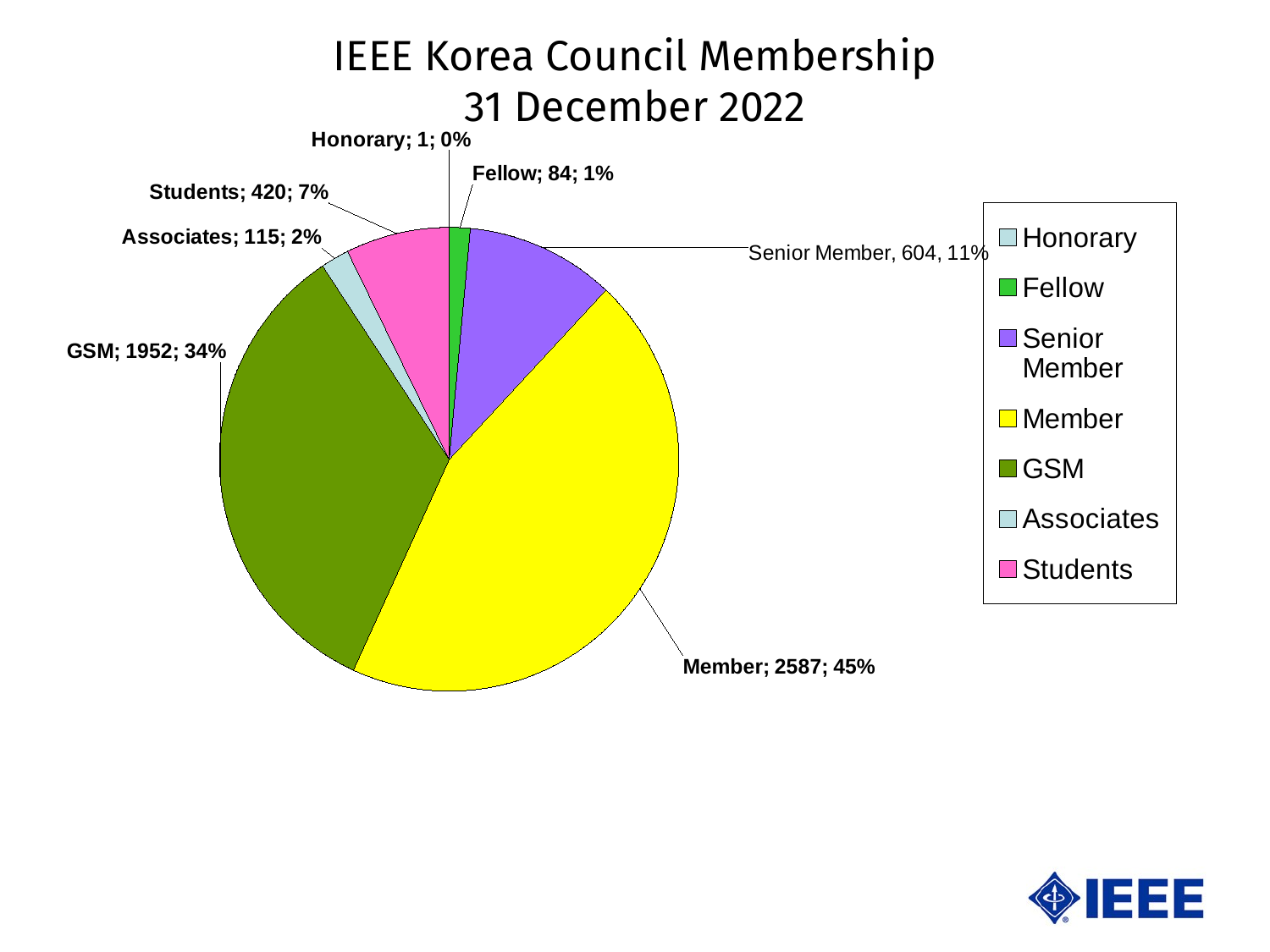

IEEE Korea Council Membership
31 December 2022

### Chart

| Category | Korea Council |
|---|---|
| Honorary | 1.0 |
| Fellow | 84.0 |
| Senior Member | 604.0 |
| Member | 2587.0 |
| GSM | 1952.0 |
| Associates | 115.0 |
| Students | 420.0 |